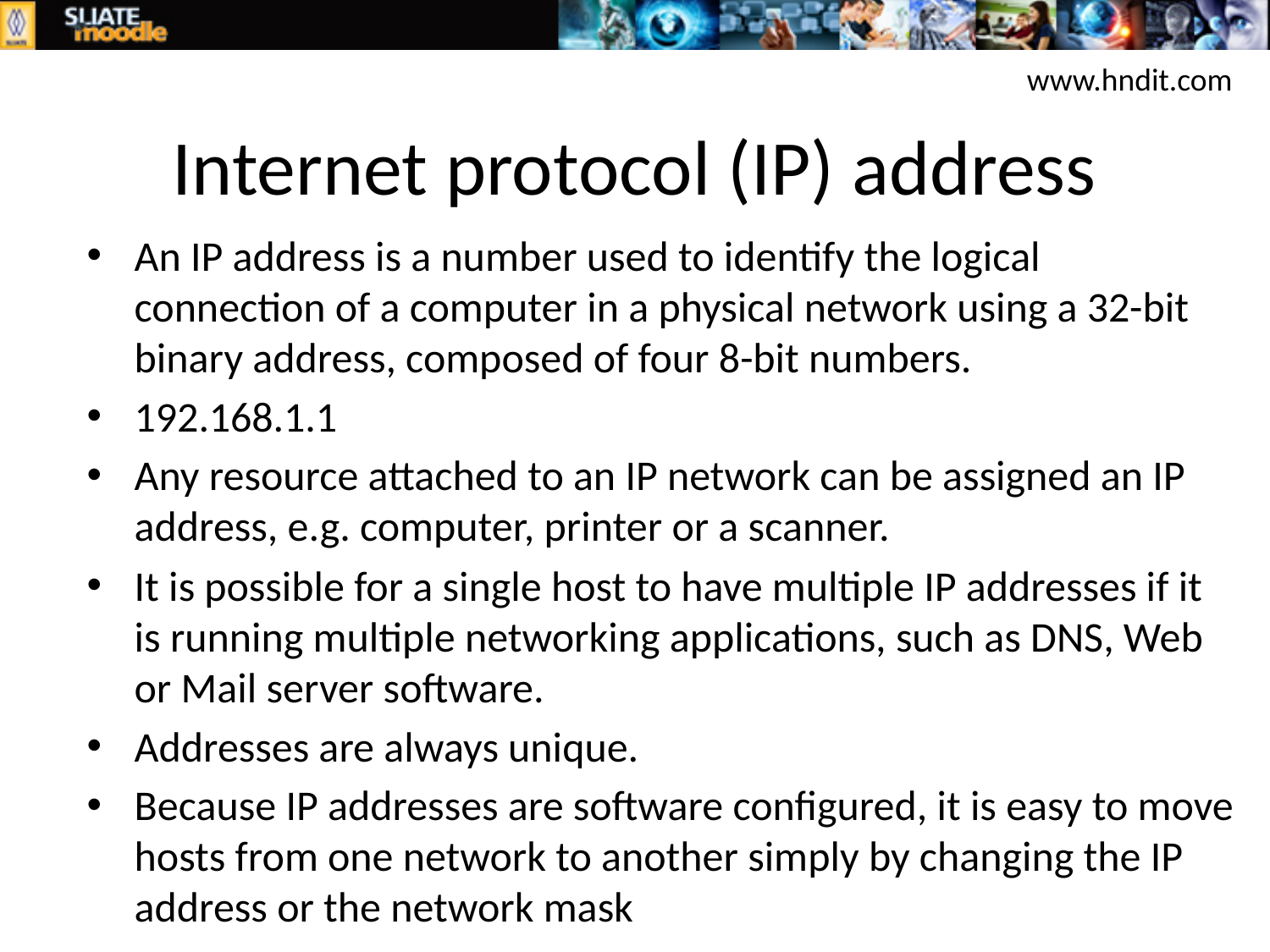

www.hndit.com
# Internet protocol (IP) address
An IP address is a number used to identify the logical connection of a computer in a physical network using a 32-bit binary address, composed of four 8-bit numbers.
192.168.1.1
Any resource attached to an IP network can be assigned an IP address, e.g. computer, printer or a scanner.
It is possible for a single host to have multiple IP addresses if it is running multiple networking applications, such as DNS, Web or Mail server software.
Addresses are always unique.
Because IP addresses are software configured, it is easy to move hosts from one network to another simply by changing the IP address or the network mask